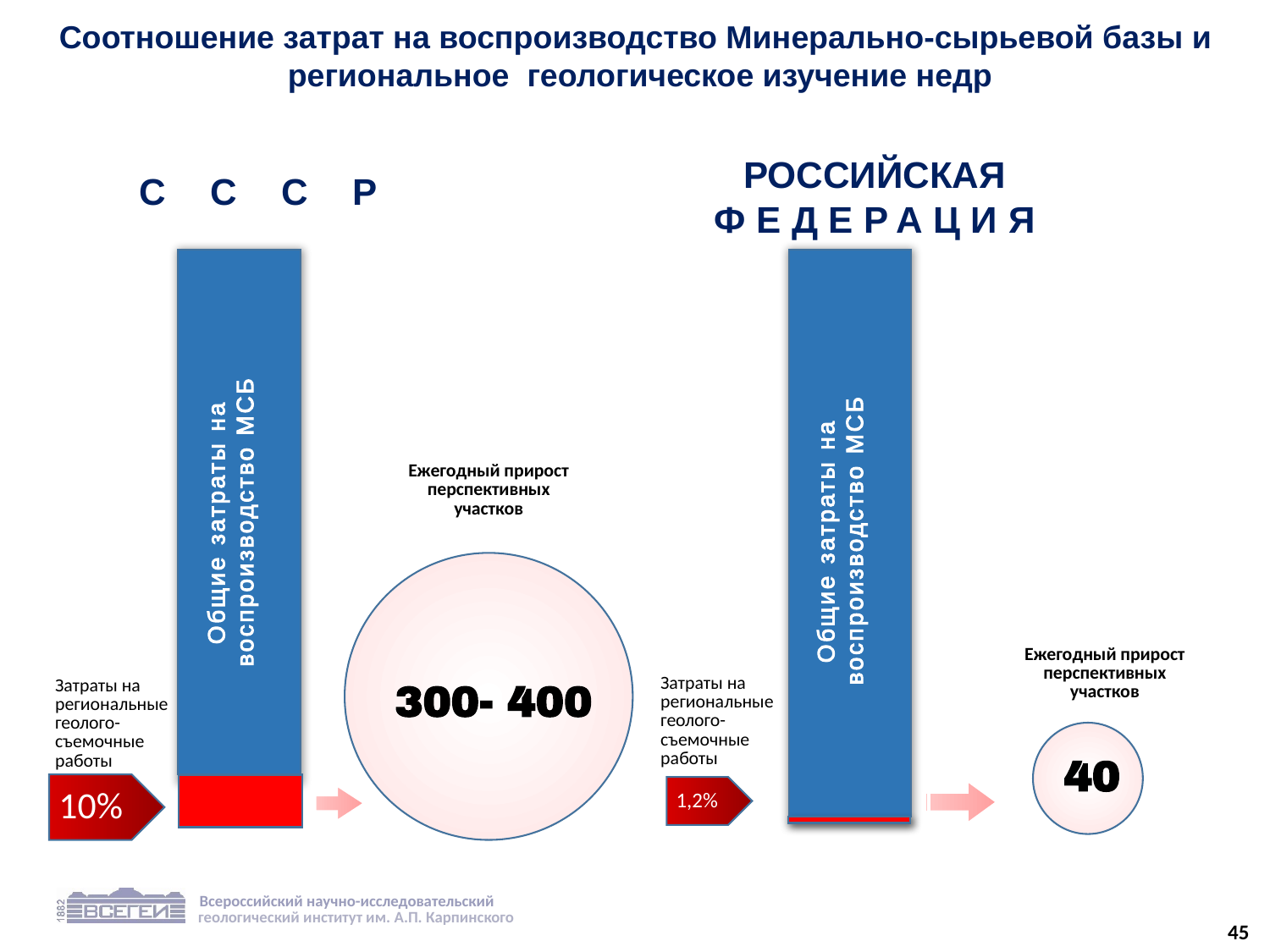

Соотношение затрат на воспроизводство Минерально-сырьевой базы и  региональное  геологическое изучение недр
Российская Федерация
С  С  С  Р

Ежегодный прирост перспективных участков
Общие затраты на воспроизводство МСБ
Общие затраты на воспроизводство МСБ

Ежегодный прирост перспективных участков
Затраты на региональные геолого-съемочные работы
Затраты на региональные геолого-съемочные работы
300- 400

40
10%

1,2%

45